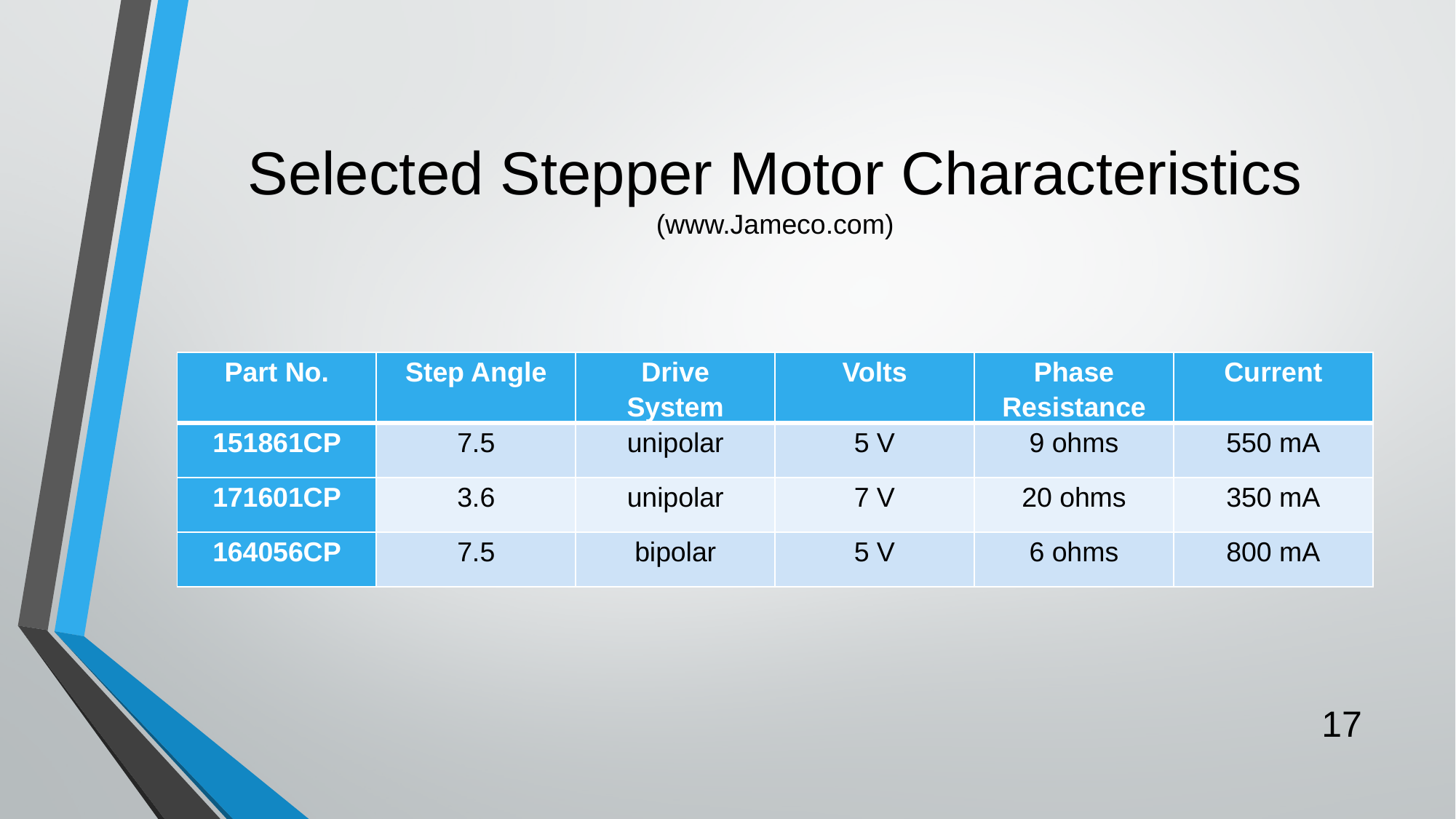

# Selected Stepper Motor Characteristics (www.Jameco.com)
| Part No. | Step Angle | Drive System | Volts | Phase Resistance | Current |
| --- | --- | --- | --- | --- | --- |
| 151861CP | 7.5 | unipolar | 5 V | 9 ohms | 550 mA |
| 171601CP | 3.6 | unipolar | 7 V | 20 ohms | 350 mA |
| 164056CP | 7.5 | bipolar | 5 V | 6 ohms | 800 mA |
17